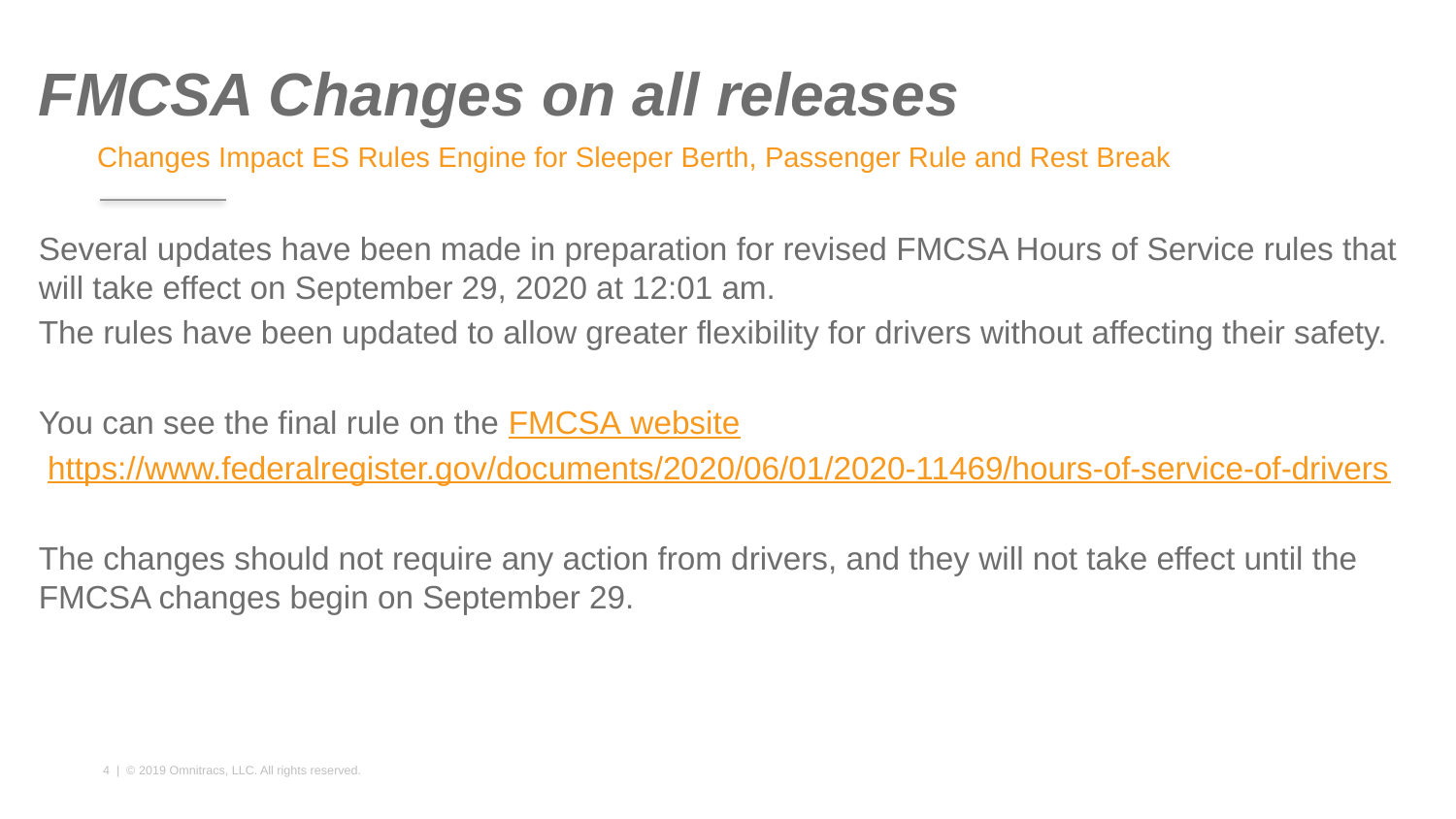

# FMCSA Changes on all releases
Changes Impact ES Rules Engine for Sleeper Berth, Passenger Rule and Rest Break
Several updates have been made in preparation for revised FMCSA Hours of Service rules that will take effect on September 29, 2020 at 12:01 am.
The rules have been updated to allow greater flexibility for drivers without affecting their safety.

You can see the final rule on the FMCSA website
 https://www.federalregister.gov/documents/2020/06/01/2020-11469/hours-of-service-of-drivers

The changes should not require any action from drivers, and they will not take effect until the FMCSA changes begin on September 29.